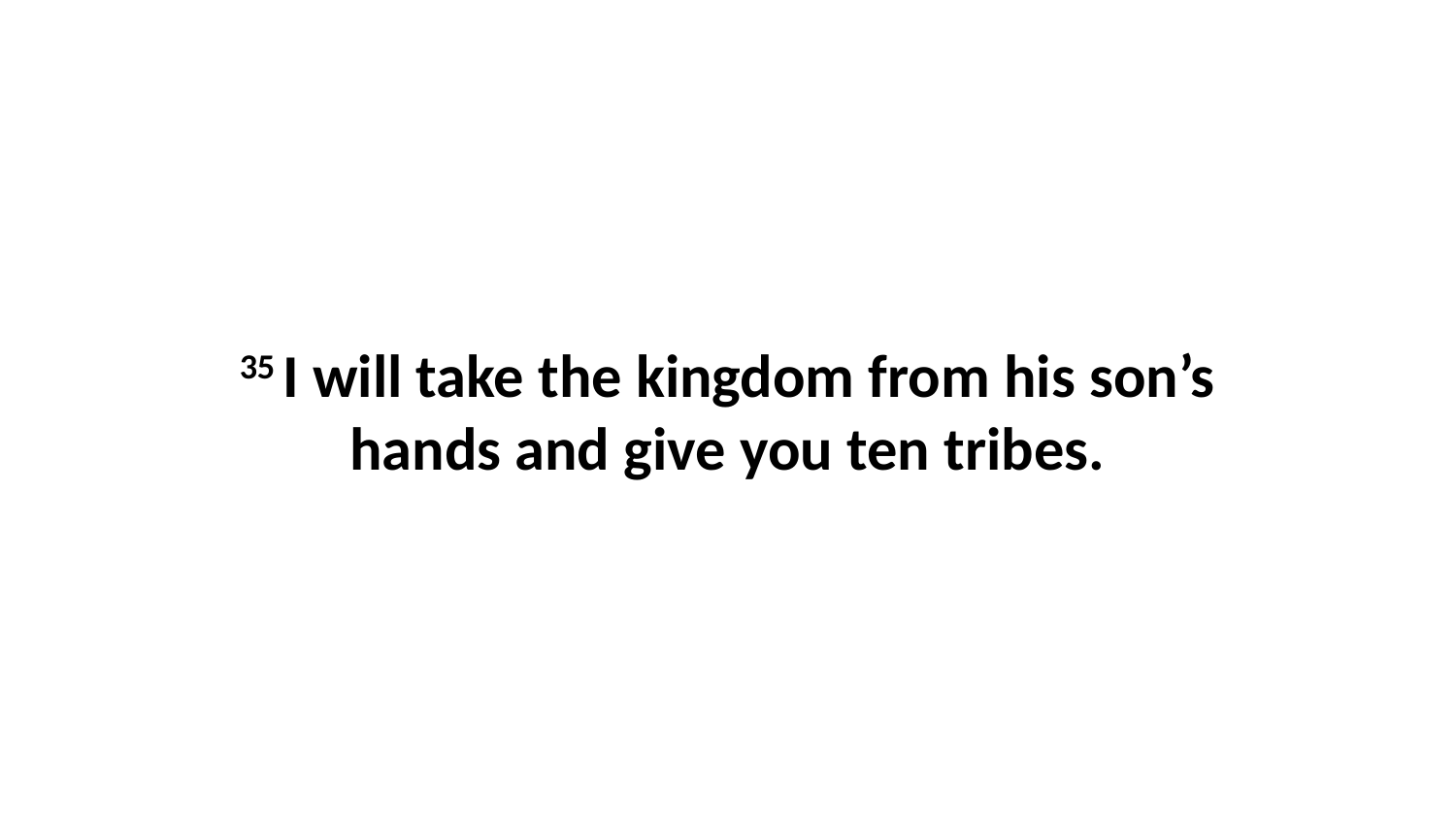

35 I will take the kingdom from his son’s hands and give you ten tribes.